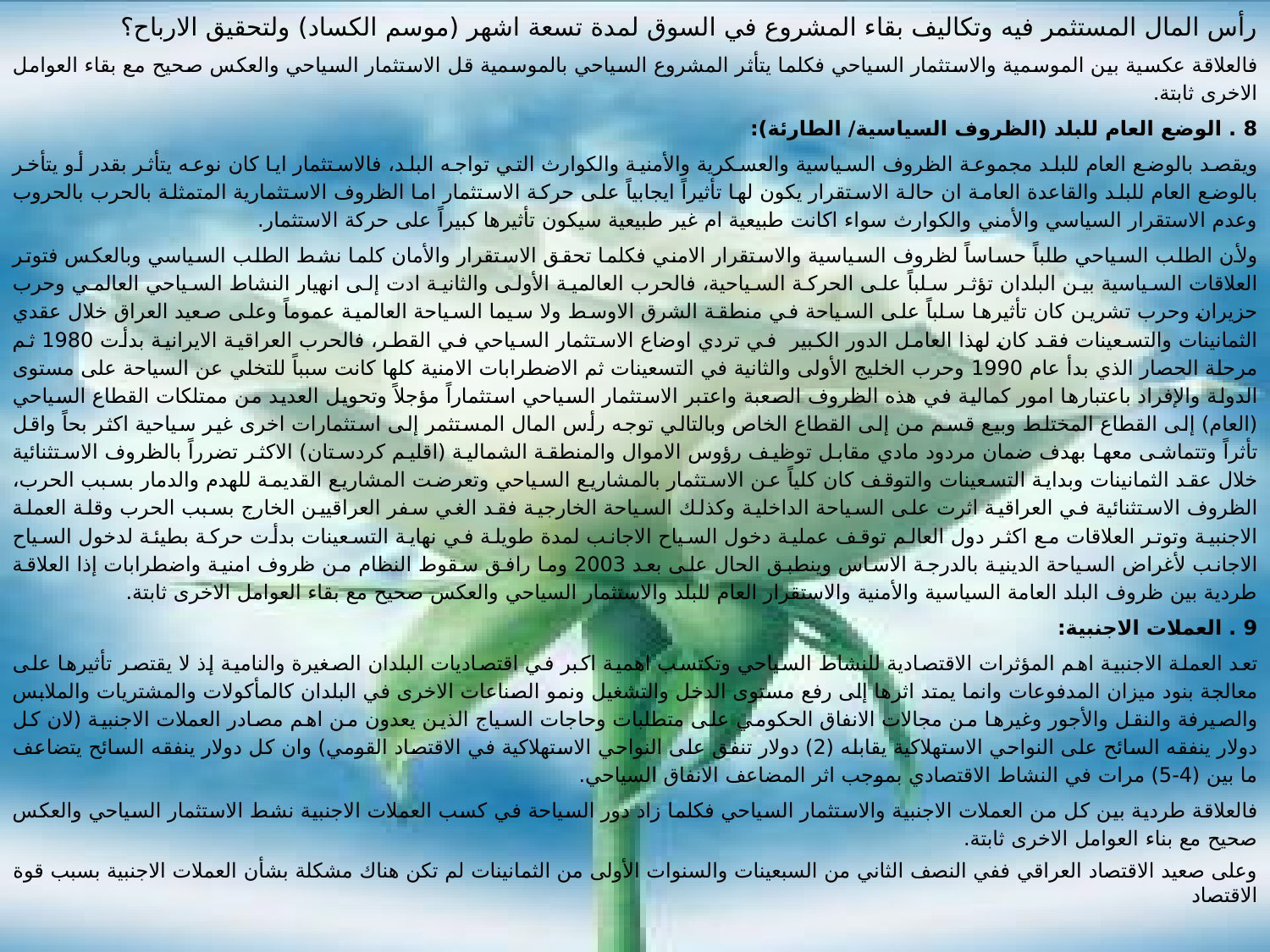

رأس المال المستثمر فيه وتكاليف بقاء المشروع في السوق لمدة تسعة اشهر (موسم الكساد) ولتحقيق الارباح؟
فالعلاقة عكسية بين الموسمية والاستثمار السياحي فكلما يتأثر المشروع السياحي بالموسمية قل الاستثمار السياحي والعكس صحيح مع بقاء العوامل الاخرى ثابتة.
8 . الوضع العام للبلد (الظروف السياسية/ الطارئة):
ويقصد بالوضع العام للبلد مجموعة الظروف السياسية والعسكرية والأمنية والكوارث التي تواجه البلد، فالاستثمار ايا كان نوعه يتأثر بقدر أو يتأخر بالوضع العام للبلد والقاعدة العامة ان حالة الاستقرار يكون لها تأثيراً ايجابياً على حركة الاستثمار اما الظروف الاستثمارية المتمثلة بالحرب بالحروب وعدم الاستقرار السياسي والأمني والكوارث سواء اكانت طبيعية ام غير طبيعية سيكون تأثيرها كبيراً على حركة الاستثمار.
ولأن الطلب السياحي طلباً حساساً لظروف السياسية والاستقرار الامني فكلما تحقق الاستقرار والأمان كلما نشط الطلب السياسي وبالعكس فتوتر العلاقات السياسية بين البلدان تؤثر سلباً على الحركة السياحية، فالحرب العالمية الأولى والثانية ادت إلى انهيار النشاط السياحي العالمي وحرب حزيران وحرب تشرين كان تأثيرها سلباً على السياحة في منطقة الشرق الاوسط ولا سيما السياحة العالمية عموماً وعلى صعيد العراق خلال عقدي الثمانينات والتسعينات فقد كان لهذا العامل الدور الكبير  في تردي اوضاع الاستثمار السياحي في القطر، فالحرب العراقية الايرانية بدأت 1980 ثم مرحلة الحصار الذي بدأ عام 1990 وحرب الخليج الأولى والثانية في التسعينات ثم الاضطرابات الامنية كلها كانت سبباً للتخلي عن السياحة على مستوى الدولة والإفراد باعتبارها امور كمالية في هذه الظروف الصعبة واعتبر الاستثمار السياحي استثماراً مؤجلاً وتحويل العديد من ممتلكات القطاع السياحي (العام) إلى القطاع المختلط وبيع قسم من إلى القطاع الخاص وبالتالي توجه رأس المال المستثمر إلى استثمارات اخرى غير سياحية اكثر بحاً واقل تأثراً وتتماشى معها بهدف ضمان مردود مادي مقابل توظيف رؤوس الاموال والمنطقة الشمالية (اقليم كردستان) الاكثر تضرراً بالظروف الاستثنائية خلال عقد الثمانينات وبداية التسعينات والتوقف كان كلياً عن الاستثمار بالمشاريع السياحي وتعرضت المشاريع القديمة للهدم والدمار بسبب الحرب، الظروف الاستثنائية في العراقية اثرت على السياحة الداخلية وكذلك السياحة الخارجية فقد الغي سفر العراقيين الخارج بسبب الحرب وقلة العملة الاجنبية وتوتر العلاقات مع اكثر دول العالم توقف عملية دخول السياح الاجانب لمدة طويلة في نهاية التسعينات بدأت حركة بطيئة لدخول السياح الاجانب لأغراض السياحة الدينية بالدرجة الاساس وينطبق الحال على بعد 2003 وما رافق سقوط النظام من ظروف امنية واضطرابات إذا العلاقة طردية بين ظروف البلد العامة السياسية والأمنية والاستقرار العام للبلد والاستثمار السياحي والعكس صحيح مع بقاء العوامل الاخرى ثابتة.
9 . العملات الاجنبية:
تعد العملة الاجنبية اهم المؤثرات الاقتصادية للنشاط السياحي وتكتسب اهمية اكبر في اقتصاديات البلدان الصغيرة والنامية إذ لا يقتصر تأثيرها على معالجة بنود ميزان المدفوعات وانما يمتد اثرها إلى رفع مستوى الدخل والتشغيل ونمو الصناعات الاخرى في البلدان كالمأكولات والمشتريات والملابس والصيرفة والنقل والأجور وغيرها من مجالات الانفاق الحكومي على متطلبات وحاجات السياج الذين يعدون من اهم مصادر العملات الاجنبية (لان كل دولار ينفقه السائح على النواحي الاستهلاكية يقابله (2) دولار تنفق على النواحي الاستهلاكية في الاقتصاد القومي) وان كل دولار ينفقه السائح يتضاعف ما بين (4-5) مرات في النشاط الاقتصادي بموجب اثر المضاعف الانفاق السياحي.
فالعلاقة طردية بين كل من العملات الاجنبية والاستثمار السياحي فكلما زاد دور السياحة في كسب العملات الاجنبية نشط الاستثمار السياحي والعكس صحيح مع بناء العوامل الاخرى ثابتة.
وعلى صعيد الاقتصاد العراقي ففي النصف الثاني من السبعينات والسنوات الأولى من الثمانينات لم تكن هناك مشكلة بشأن العملات الاجنبية بسبب قوة الاقتصاد